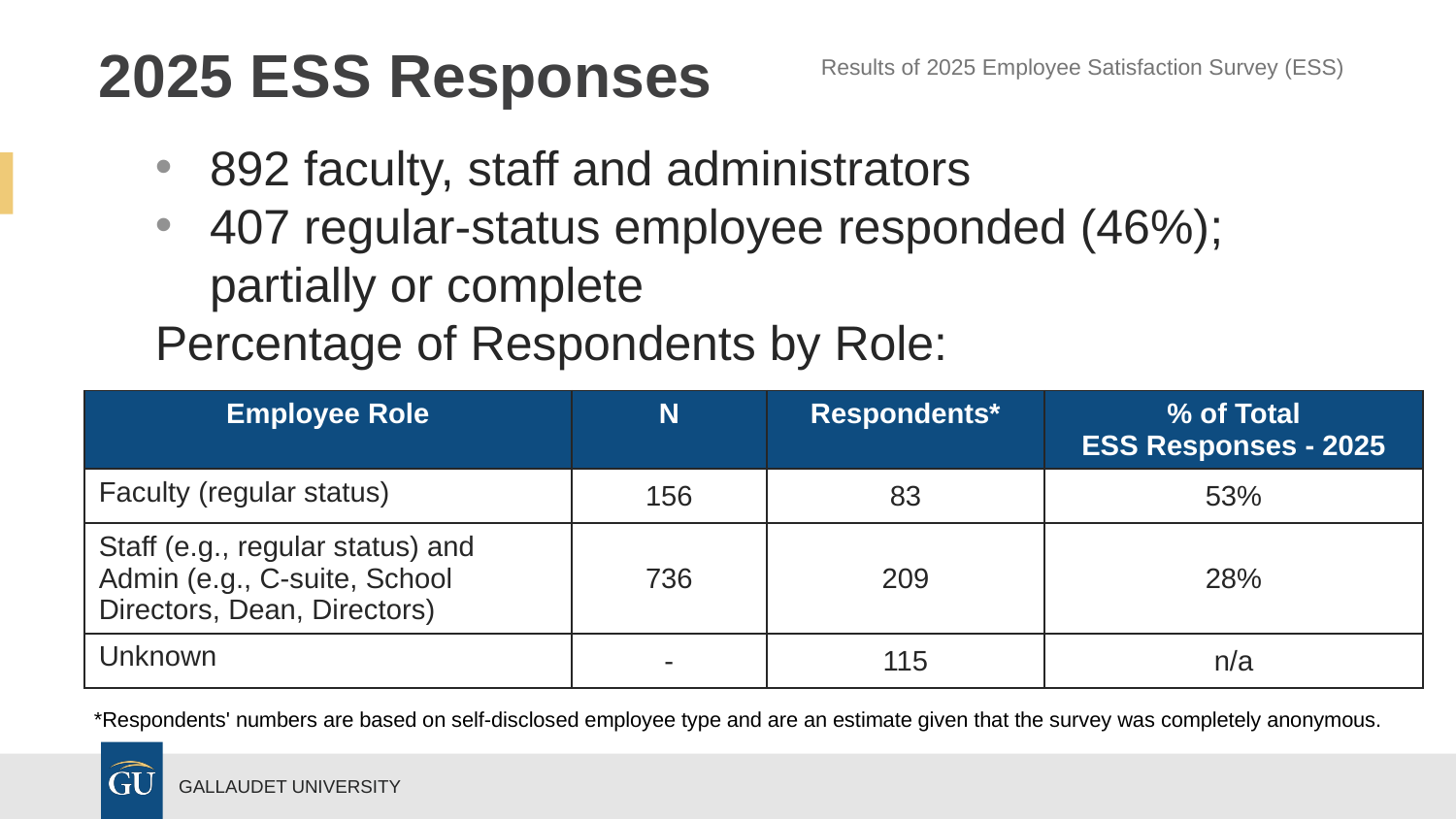

# 2025 ESS Responses
Results of 2025 Employee Satisfaction Survey (ESS)
892 faculty, staff and administrators
407 regular-status employee responded (46%); partially or complete
Percentage of Respondents by Role:

| Employee Role | N | Respondents\* | % of Total ESS Responses - 2025 |
| --- | --- | --- | --- |
| Faculty (regular status) | 156 | 83 | 53% |
| Staff (e.g., regular status) and Admin (e.g., C-suite, School Directors, Dean, Directors) | 736 | 209 | 28% |
| Unknown | - | 115 | n/a |
*Respondents' numbers are based on self-disclosed employee type and are an estimate given that the survey was completely anonymous.